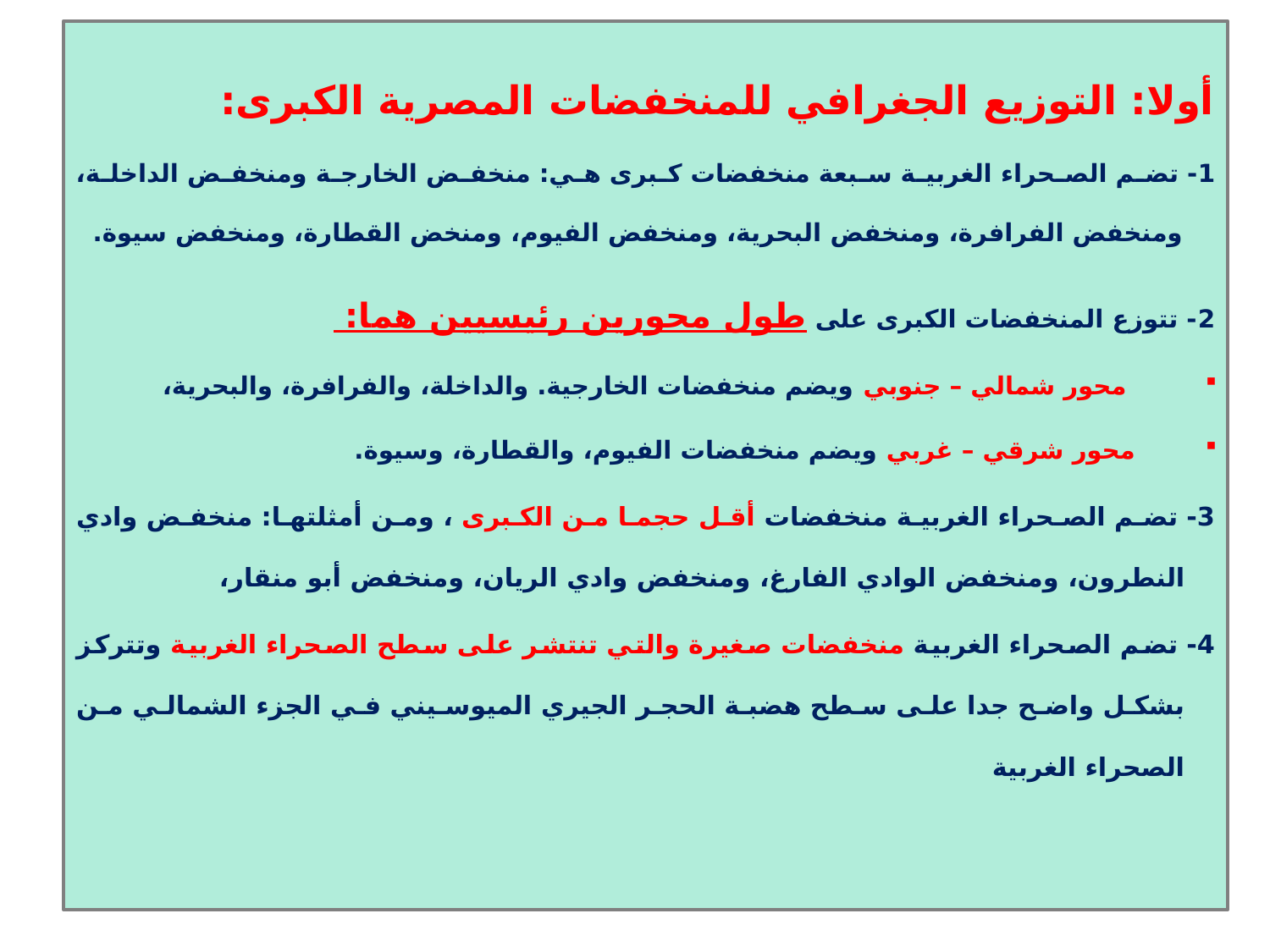

أولا: التوزيع الجغرافي للمنخفضات المصرية الكبرى:
1- تضم الصحراء الغربية سبعة منخفضات كبرى هي: منخفض الخارجة ومنخفض الداخلة، ومنخفض الفرافرة، ومنخفض البحرية، ومنخفض الفيوم، ومنخض القطارة، ومنخفض سيوة.
2- تتوزع المنخفضات الكبرى على طول محورين رئيسيين هما:
 محور شمالي – جنوبي ويضم منخفضات الخارجية. والداخلة، والفرافرة، والبحرية،
محور شرقي – غربي ويضم منخفضات الفيوم، والقطارة، وسيوة.
3- تضم الصحراء الغربية منخفضات أقل حجما من الكبرى ، ومن أمثلتها: منخفض وادي النطرون، ومنخفض الوادي الفارغ، ومنخفض وادي الريان، ومنخفض أبو منقار،
4- تضم الصحراء الغربية منخفضات صغيرة والتي تنتشر على سطح الصحراء الغربية وتتركز بشكل واضح جدا على سطح هضبة الحجر الجيري الميوسيني في الجزء الشمالي من الصحراء الغربية